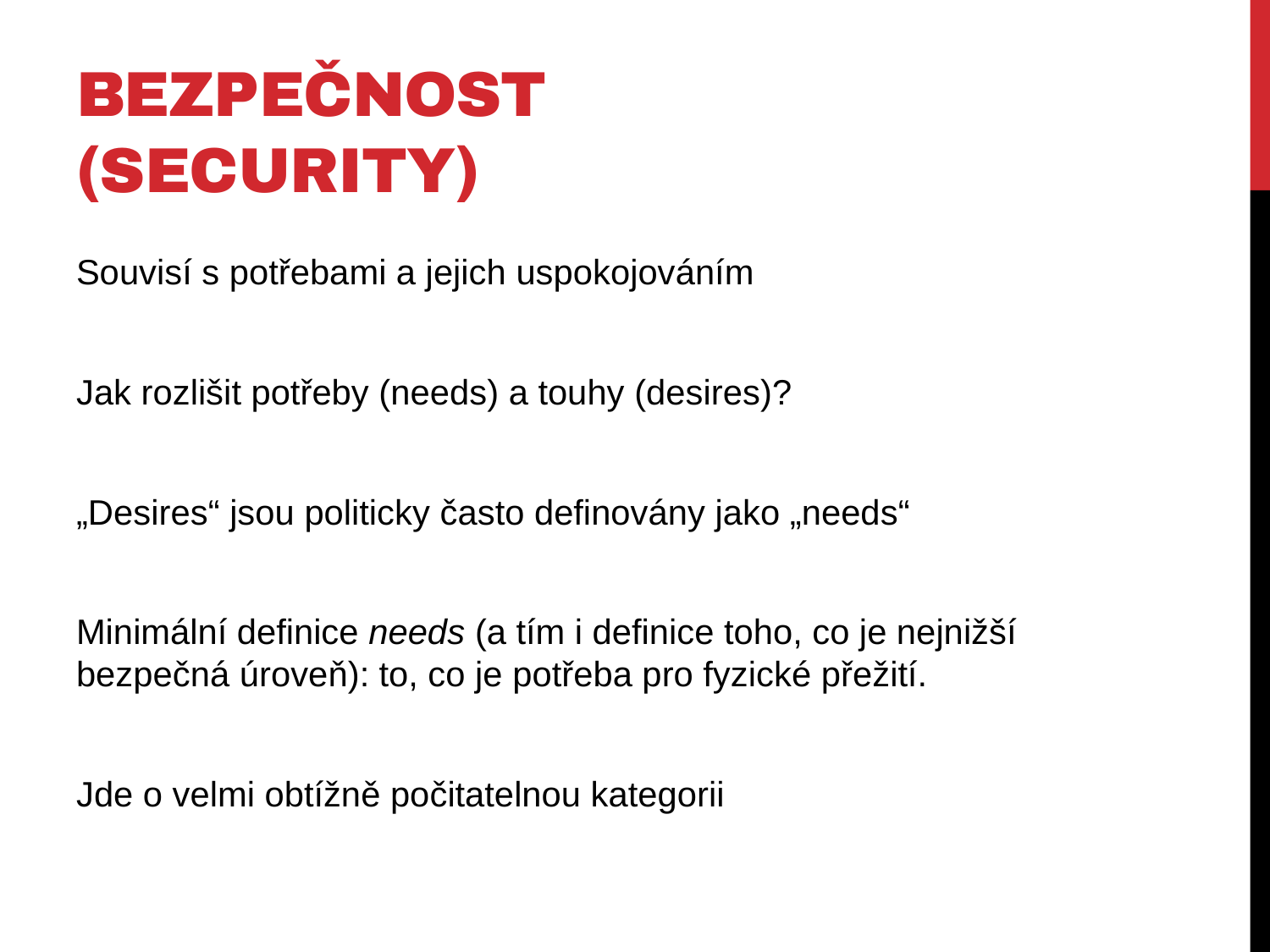

# BEZPEČNOST (SECURITY)
Souvisí s potřebami a jejich uspokojováním

Jak rozlišit potřeby (needs) a touhy (desires)?

„Desires“ jsou politicky často definovány jako „needs“

Minimální definice needs (a tím i definice toho, co je nejnižší bezpečná úroveň): to, co je potřeba pro fyzické přežití.

Jde o velmi obtížně počitatelnou kategorii